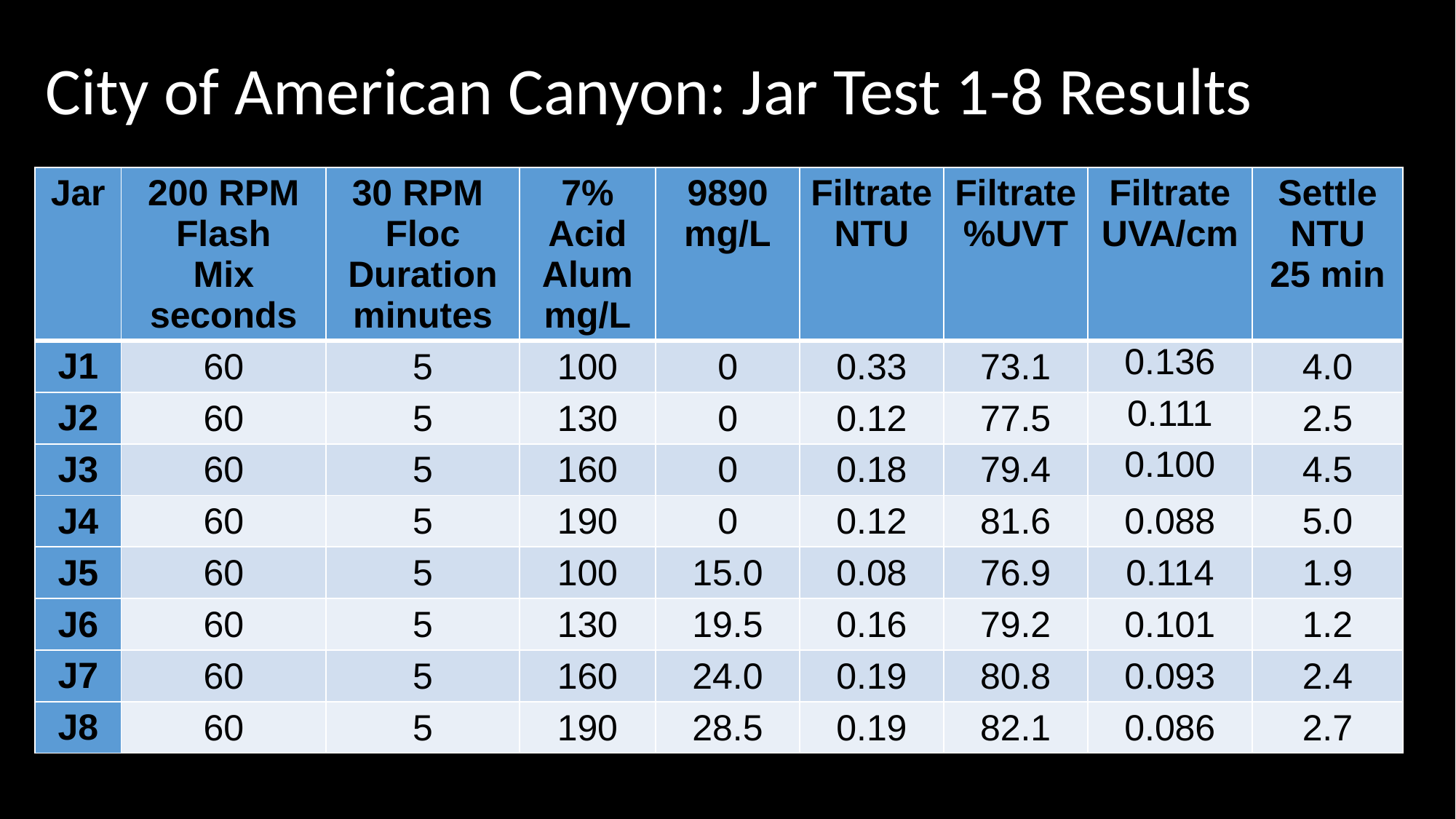

# City of American Canyon: Jar Test 1-8 Results
| Jar | 200 RPM Flash Mix seconds | 30 RPM Floc Duration minutes | 7% Acid Alum mg/L | 9890 mg/L | Filtrate NTU | Filtrate %UVT | Filtrate UVA/cm | Settle NTU 25 min |
| --- | --- | --- | --- | --- | --- | --- | --- | --- |
| J1 | 60 | 5 | 100 | 0 | 0.33 | 73.1 | 0.136 | 4.0 |
| J2 | 60 | 5 | 130 | 0 | 0.12 | 77.5 | 0.111 | 2.5 |
| J3 | 60 | 5 | 160 | 0 | 0.18 | 79.4 | 0.100 | 4.5 |
| J4 | 60 | 5 | 190 | 0 | 0.12 | 81.6 | 0.088 | 5.0 |
| J5 | 60 | 5 | 100 | 15.0 | 0.08 | 76.9 | 0.114 | 1.9 |
| J6 | 60 | 5 | 130 | 19.5 | 0.16 | 79.2 | 0.101 | 1.2 |
| J7 | 60 | 5 | 160 | 24.0 | 0.19 | 80.8 | 0.093 | 2.4 |
| J8 | 60 | 5 | 190 | 28.5 | 0.19 | 82.1 | 0.086 | 2.7 |